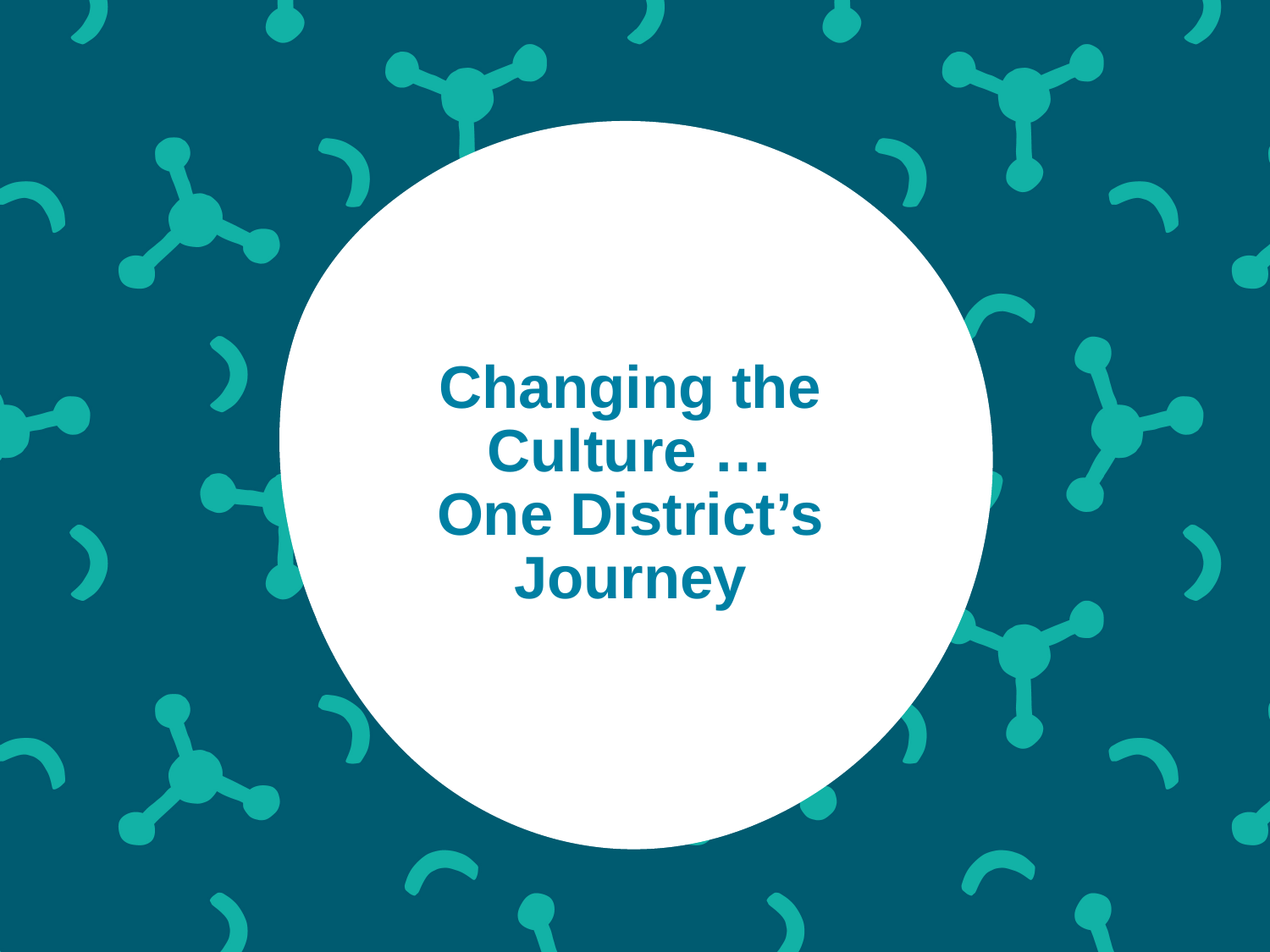

# Changing the Culture … One District’s Journey